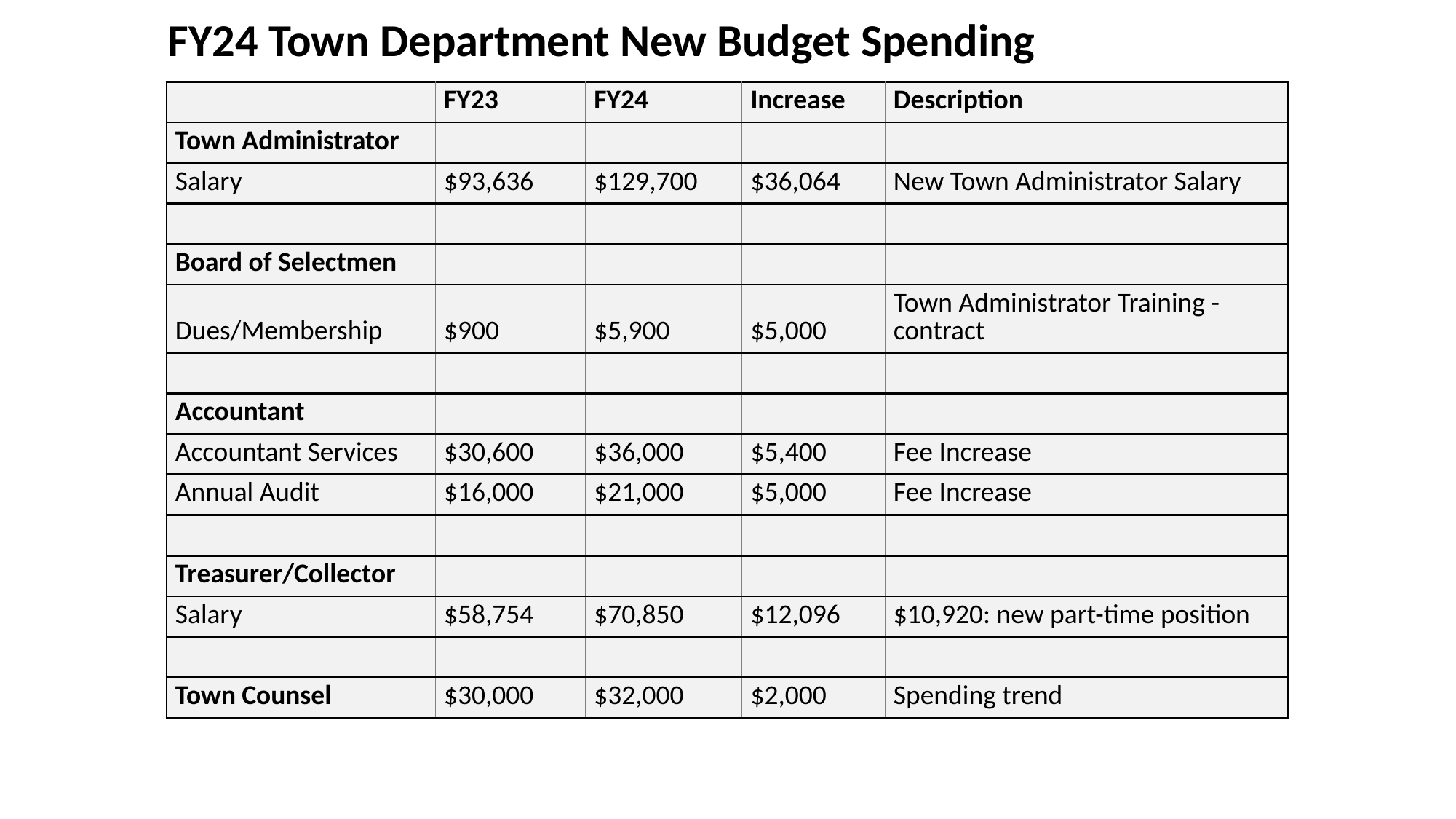

FY24 Town Department New Budget Spending
|  | FY23 | FY24 | Increase | Description |
| --- | --- | --- | --- | --- |
| Town Administrator |  |  |  |  |
| Salary | $93,636 | $129,700 | $36,064 | New Town Administrator Salary |
|  |  |  |  |  |
| Board of Selectmen |  |  |  |  |
| Dues/Membership | $900 | $5,900 | $5,000 | Town Administrator Training - contract |
|  |  |  |  |  |
| Accountant |  |  |  |  |
| Accountant Services | $30,600 | $36,000 | $5,400 | Fee Increase |
| Annual Audit | $16,000 | $21,000 | $5,000 | Fee Increase |
|  |  |  |  |  |
| Treasurer/Collector |  |  |  |  |
| Salary | $58,754 | $70,850 | $12,096 | $10,920: new part-time position |
|  |  |  |  |  |
| Town Counsel | $30,000 | $32,000 | $2,000 | Spending trend |